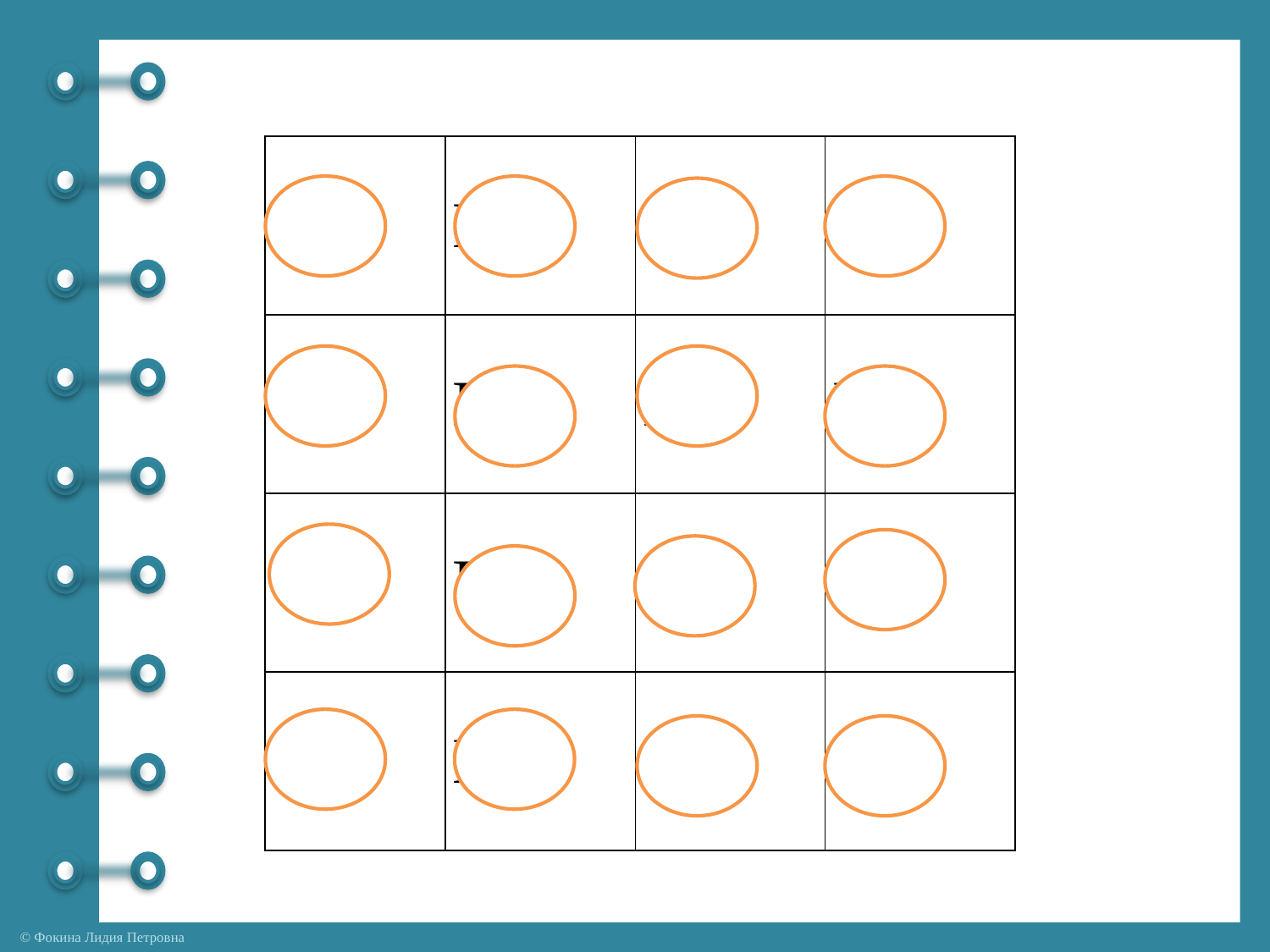

| ИС | ГА | РА | НИ |
| --- | --- | --- | --- |
| СТ | ПО | К | ИТ |
| ЧЕ | КА | КО | ЛО |
| ВЕ | ВЕ | КА | Н |